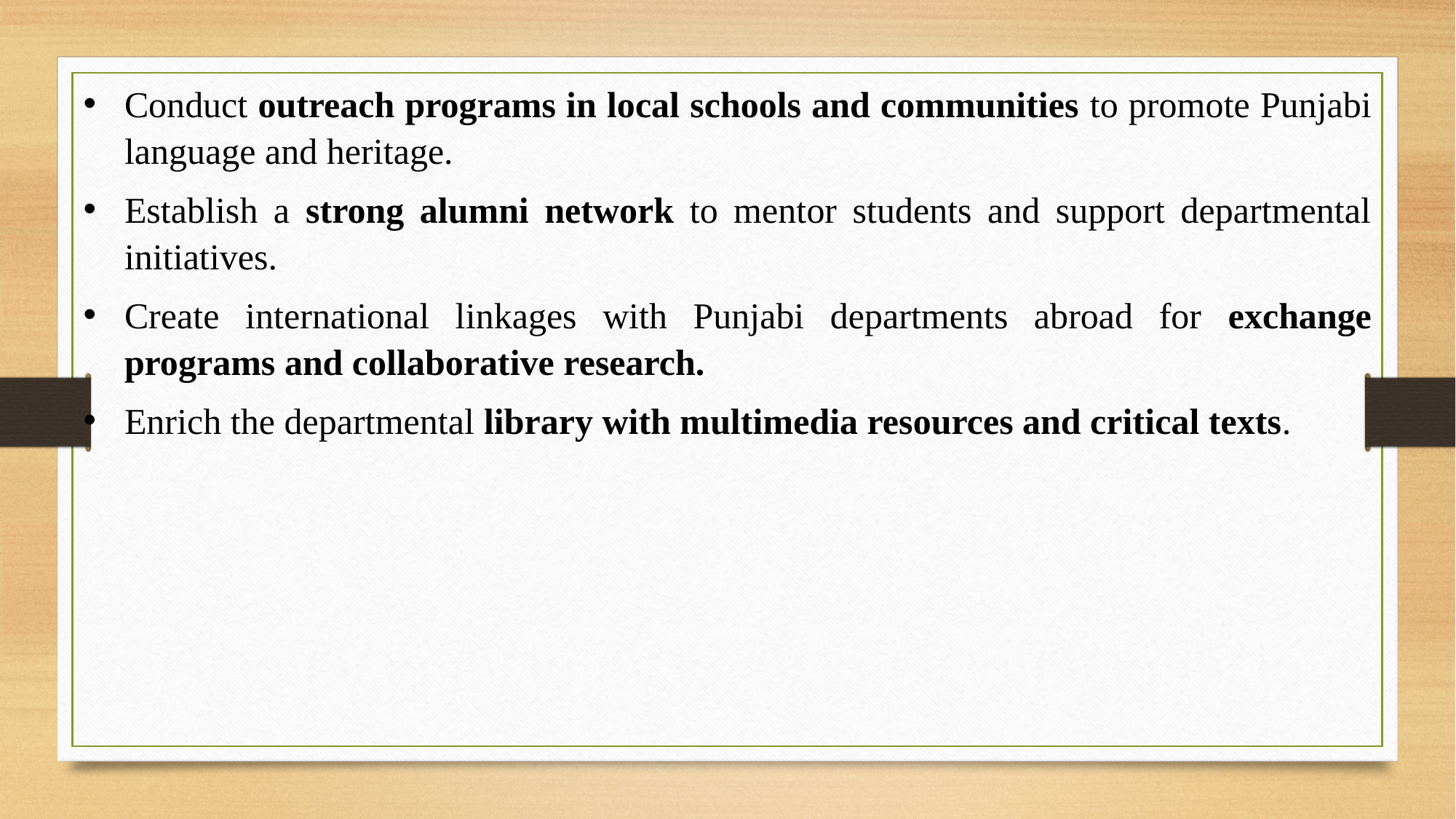

Conduct outreach programs in local schools and communities to promote Punjabi language and heritage.
Establish a strong alumni network to mentor students and support departmental initiatives.
Create international linkages with Punjabi departments abroad for exchange programs and collaborative research.
Enrich the departmental library with multimedia resources and critical texts.